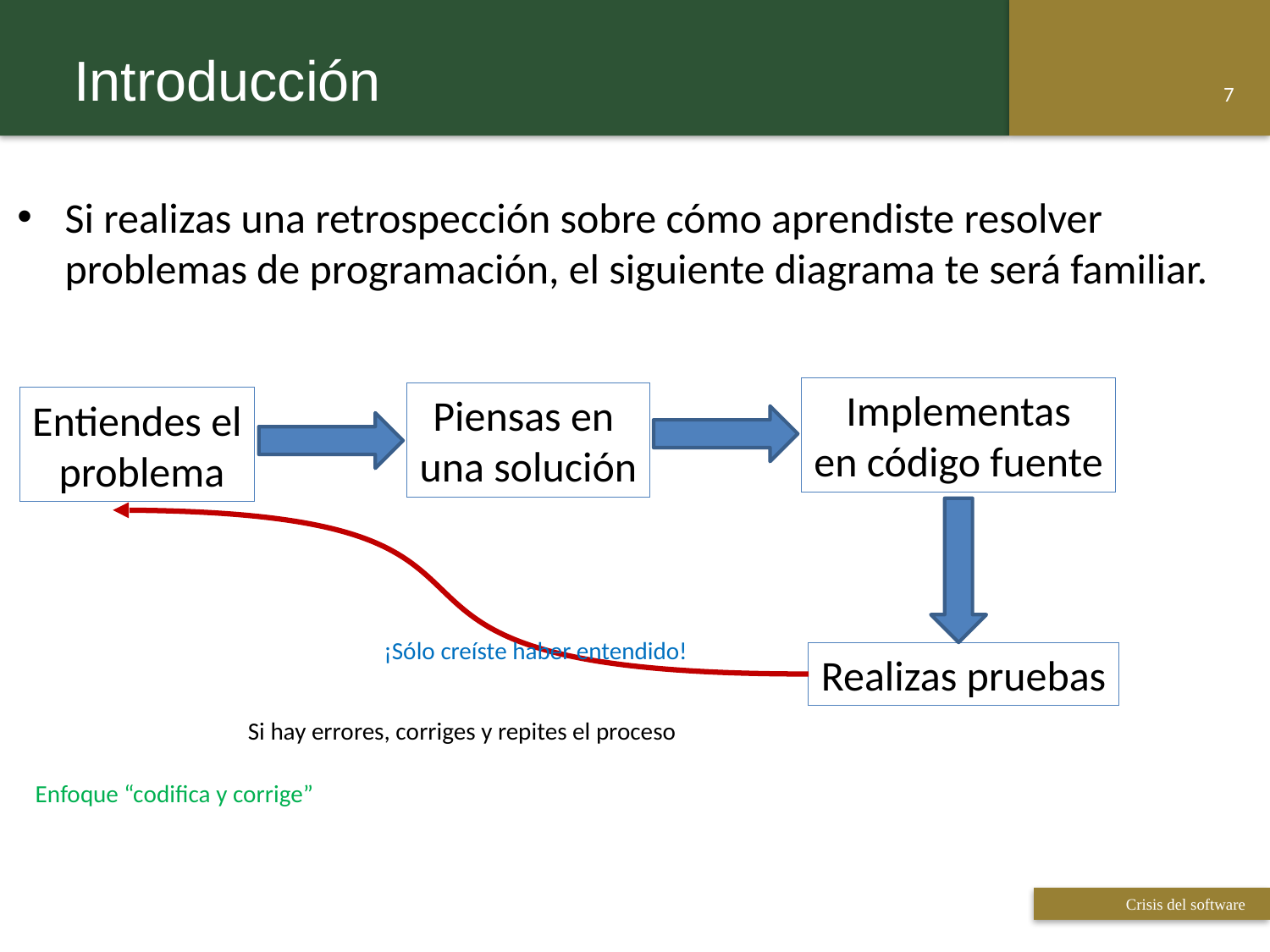

Introducción

7
Si realizas una retrospección sobre cómo aprendiste resolver problemas de programación, el siguiente diagrama te será familiar.
Implementas
en código fuente
Piensas en
una solución
Entiendes el
 problema

¡Sólo creíste haber entendido!
Realizas pruebas
Si hay errores, corriges y repites el proceso
Enfoque “codifica y corrige”
                                          Titulo de la presentación
                                          Titulo de la presentación
Crisis del software